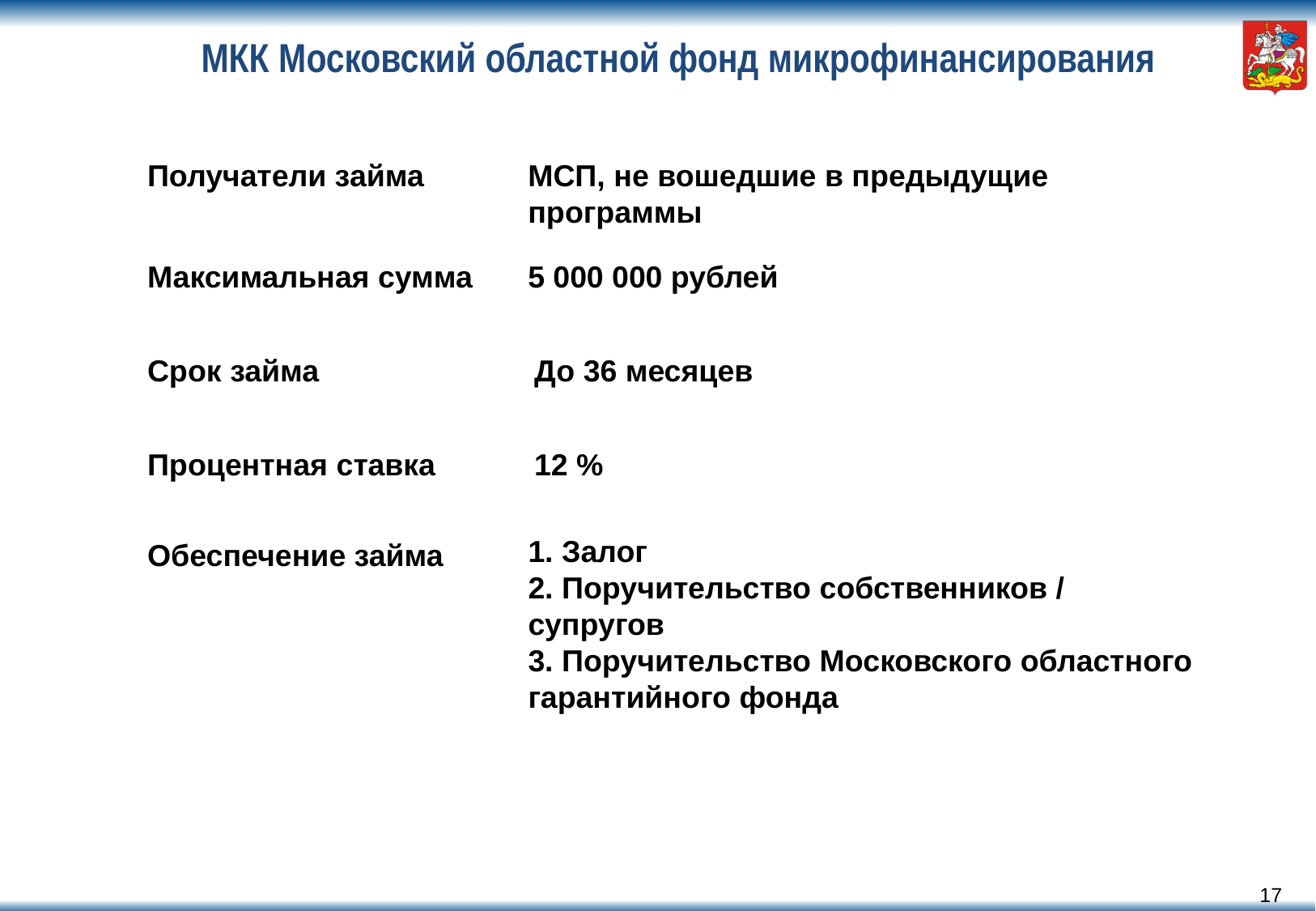

# МКК Московский областной фонд микрофинансирования
Получатели займа
МСП, не вошедшие в предыдущие программы
Максимальная сумма
5 000 000 рублей
Срок займа
До 36 месяцев
Процентная ставка
12 %
1. Залог
2. Поручительство собственников / супругов
3. Поручительство Московского областного гарантийного фонда
Обеспечение займа
17